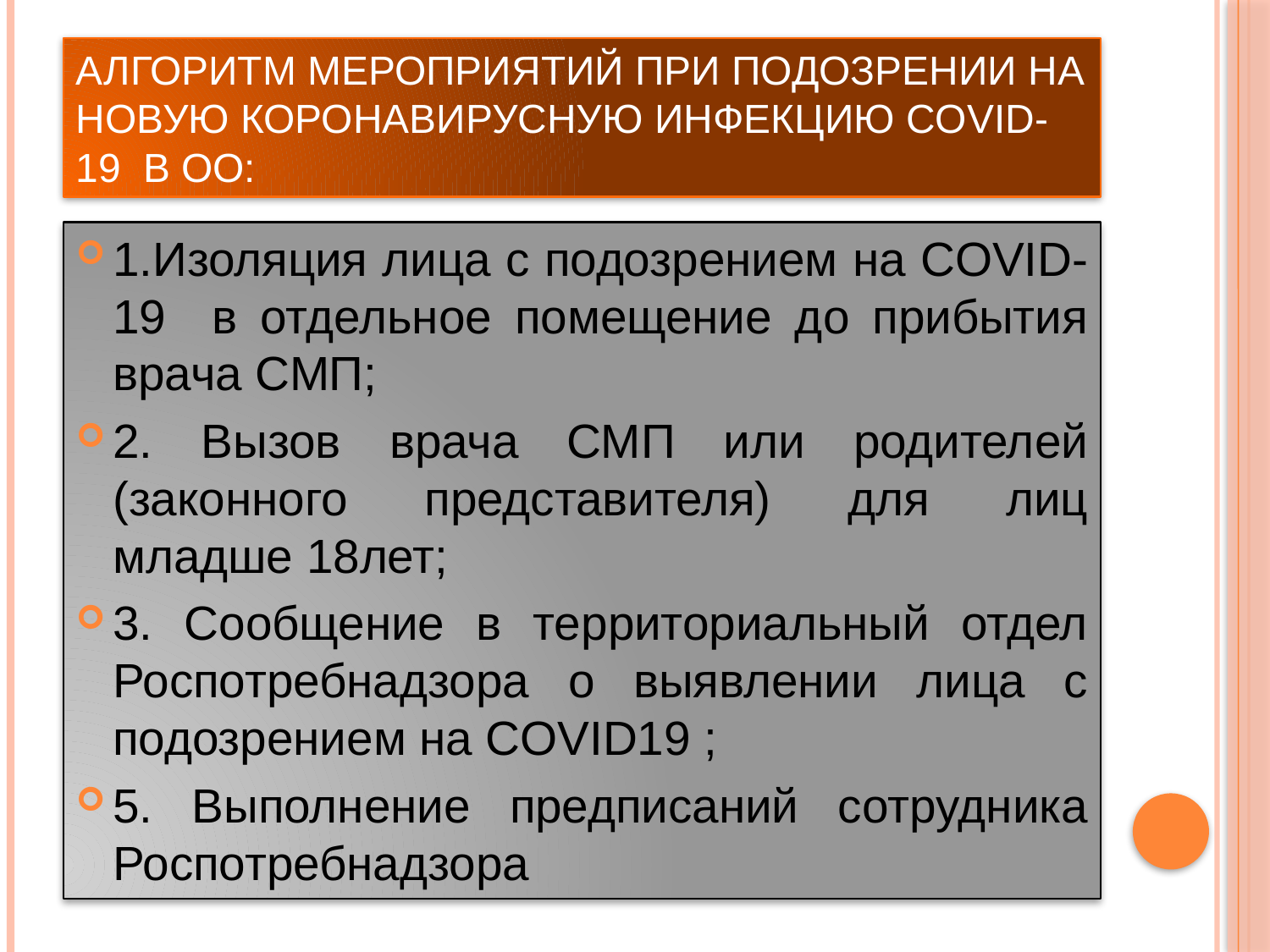

# Алгоритм мероприятий при подозрении на новую коронавирусную инфекцию COVID-19  в ОО:
1.Изоляция лица с подозрением на COVID-19  в отдельное помещение до прибытия врача СМП;
2. Вызов врача СМП или родителей (законного представителя) для лиц младше 18лет;
3. Сообщение в территориальный отдел Роспотребнадзора о выявлении лица с подозрением на COVID19 ;
5. Выполнение предписаний сотрудника Роспотребнадзора